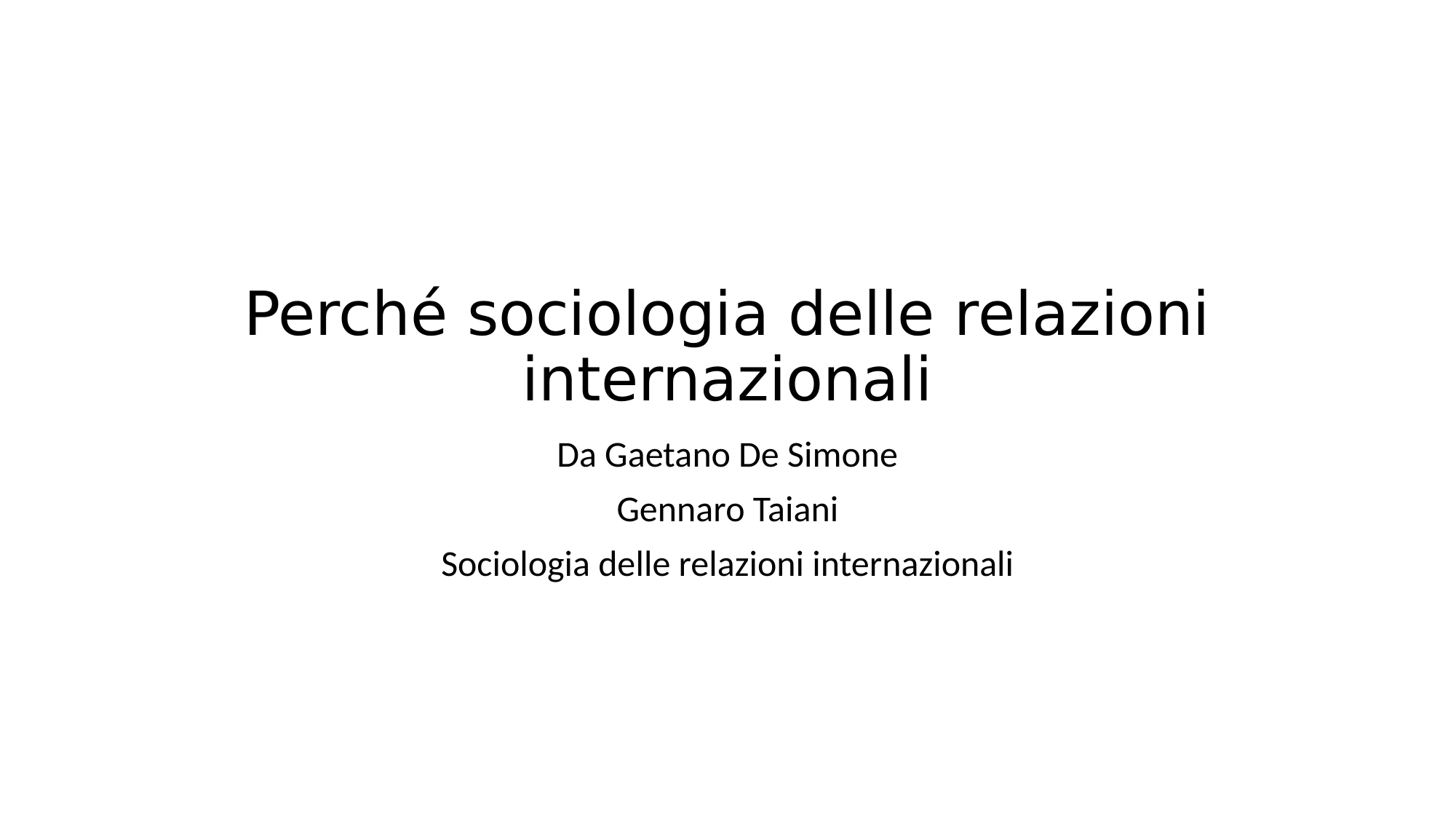

# Perché sociologia delle relazioni internazionali
Da Gaetano De Simone
Gennaro Taiani
Sociologia delle relazioni internazionali